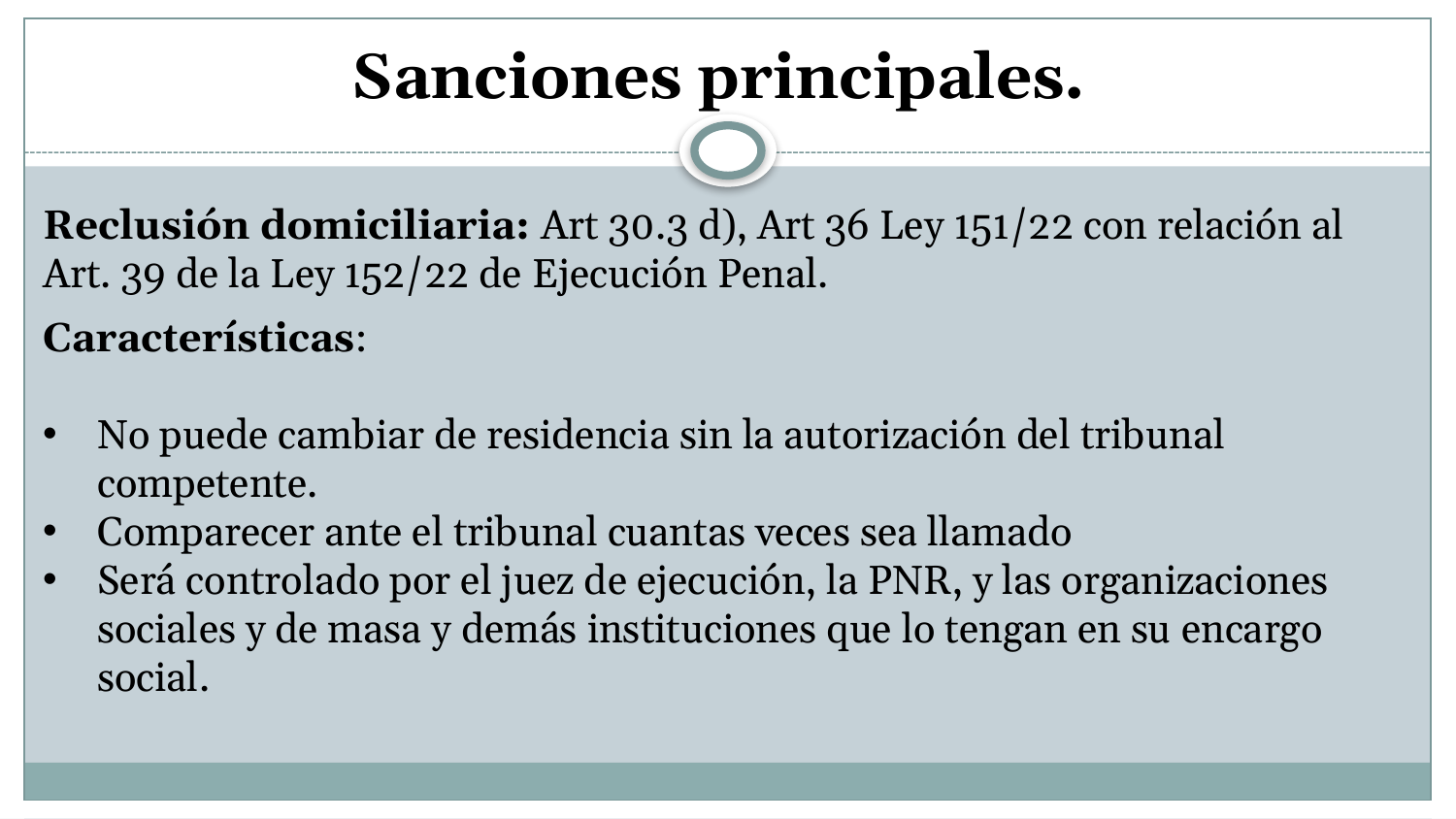

# Sanciones principales.
Reclusión domiciliaria: Art 30.3 d), Art 36 Ley 151/22 con relación al Art. 39 de la Ley 152/22 de Ejecución Penal.

Características:

No puede cambiar de residencia sin la autorización del tribunal competente.
Comparecer ante el tribunal cuantas veces sea llamado
Será controlado por el juez de ejecución, la PNR, y las organizaciones sociales y de masa y demás instituciones que lo tengan en su encargo social.